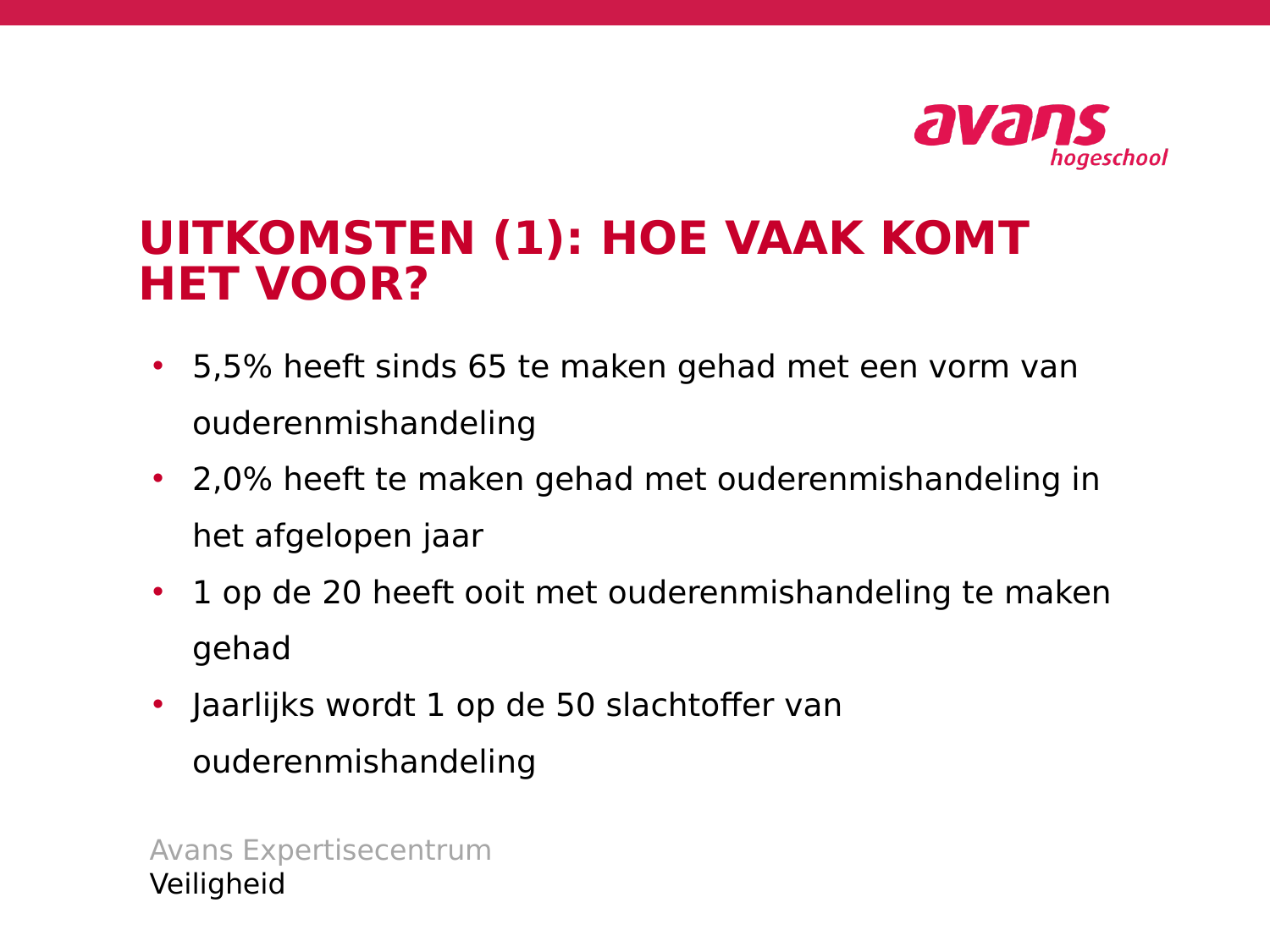

Uitkomsten (1): hoe vaak komt het voor?
5,5% heeft sinds 65 te maken gehad met een vorm van ouderenmishandeling
2,0% heeft te maken gehad met ouderenmishandeling in het afgelopen jaar
1 op de 20 heeft ooit met ouderenmishandeling te maken gehad
Jaarlijks wordt 1 op de 50 slachtoffer van ouderenmishandeling
Avans Expertisecentrum
Veiligheid